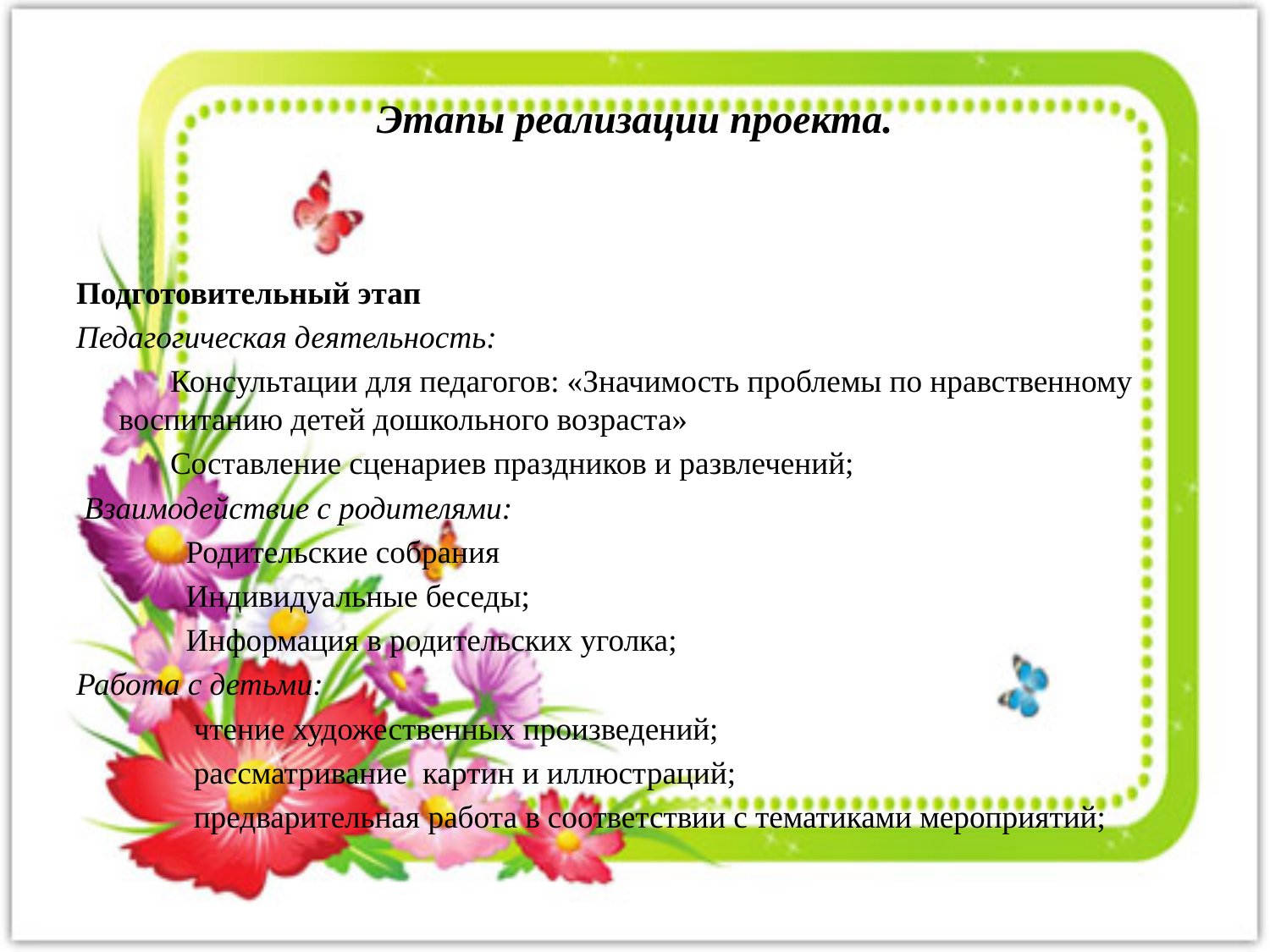

# Этапы реализации проекта.

Подготовительный этап
Педагогическая деятельность:
            Консультации для педагогов: «Значимость проблемы по нравственному воспитанию детей дошкольного возраста»
            Составление сценариев праздников и развлечений;
 Взаимодействие с родителями:
              Родительские собрания
              Индивидуальные беседы;
              Информация в родительских уголка;
Работа с детьми:
               чтение художественных произведений;
               рассматривание  картин и иллюстраций;
               предварительная работа в соответствии с тематиками мероприятий;